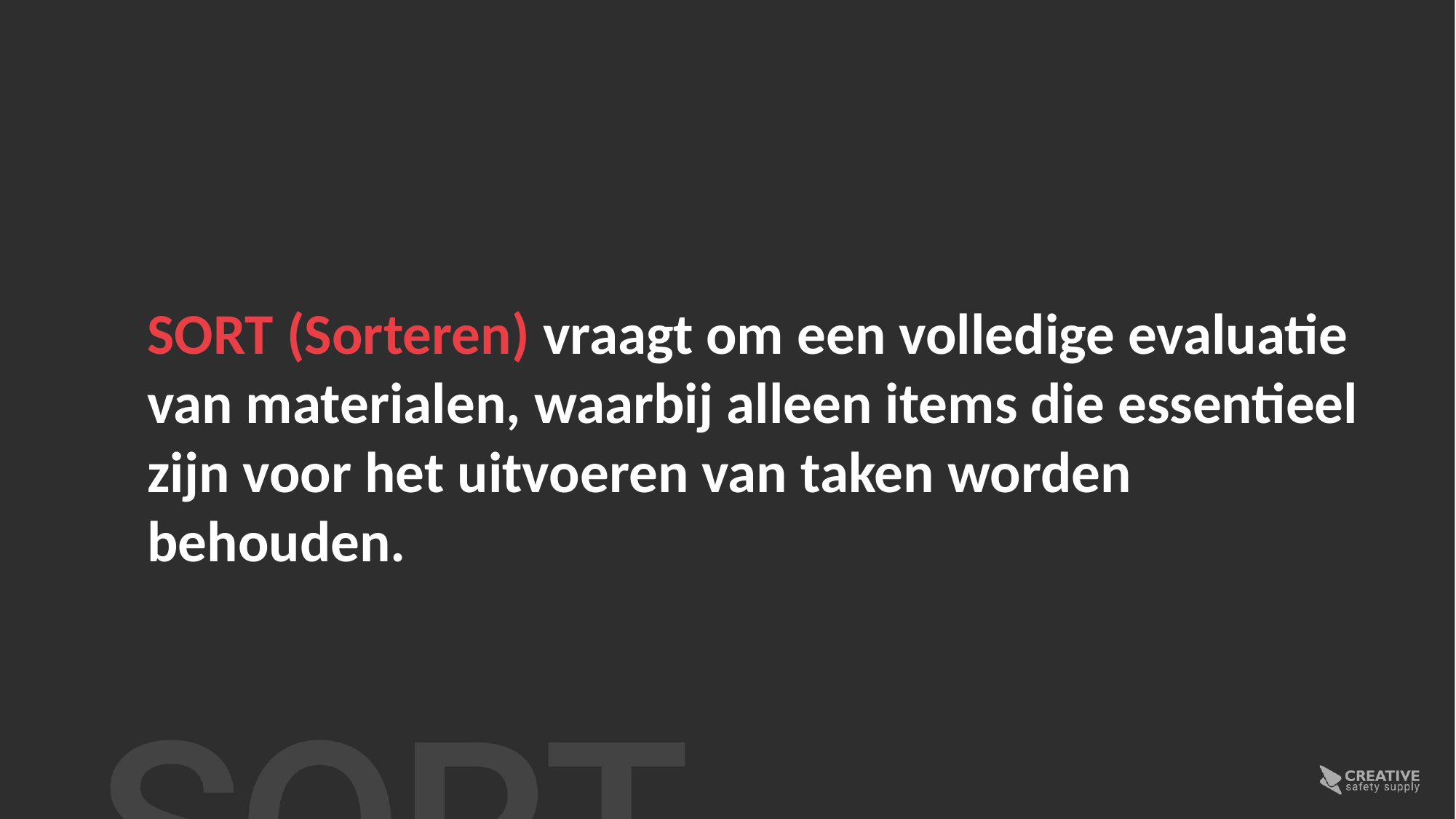

SORT (Sorteren) vraagt om een volledige evaluatie van materialen, waarbij alleen items die essentieel zijn voor het uitvoeren van taken worden behouden.